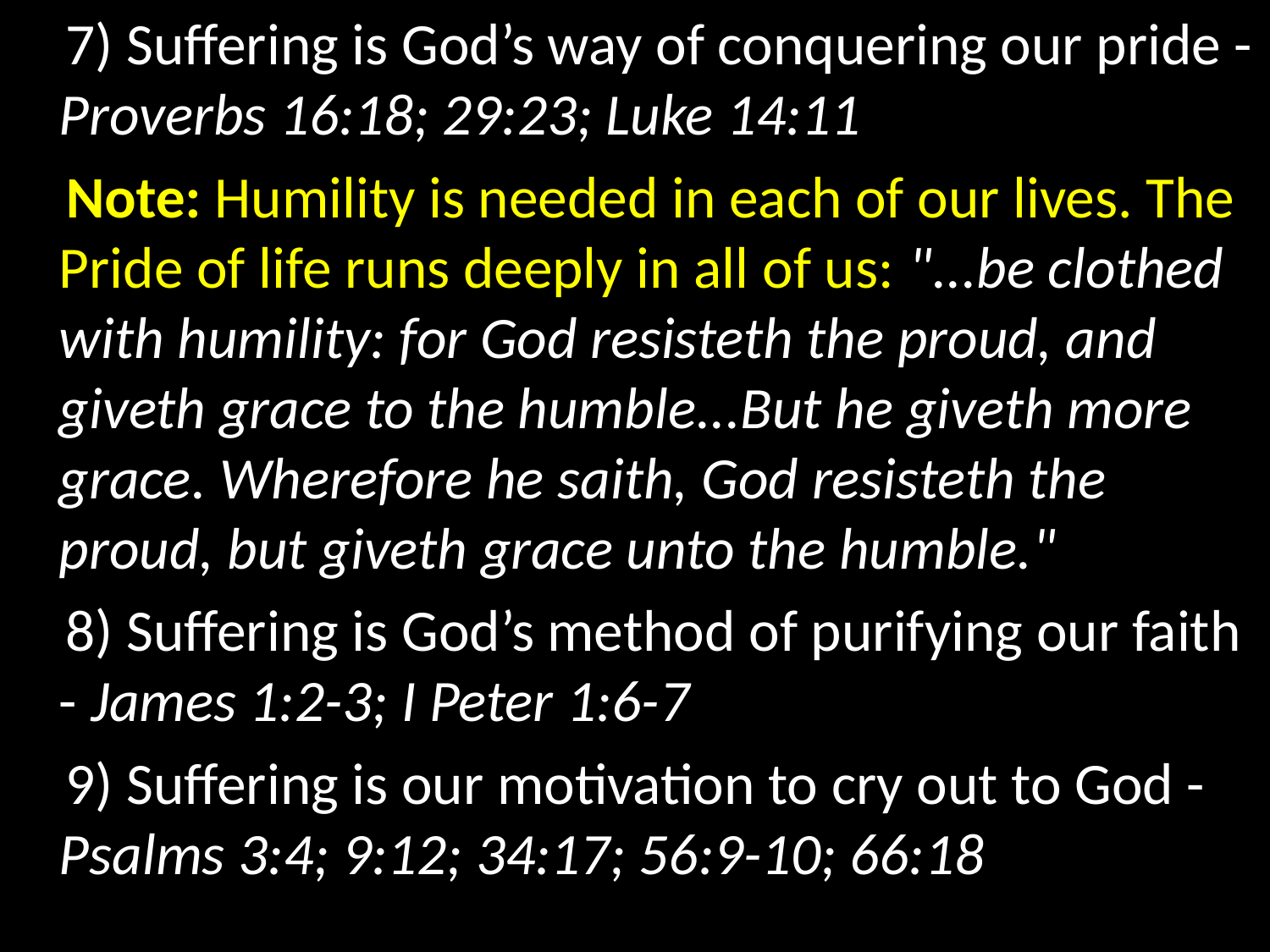

7) Suffering is God’s way of conquering our pride - Proverbs 16:18; 29:23; Luke 14:11
    Note: Humility is needed in each of our lives. The Pride of life runs deeply in all of us: "...be clothed with humility: for God resisteth the proud, and giveth grace to the humble...But he giveth more grace. Wherefore he saith, God resisteth the proud, but giveth grace unto the humble."
    8) Suffering is God’s method of purifying our faith - James 1:2-3; I Peter 1:6-7
    9) Suffering is our motivation to cry out to God - Psalms 3:4; 9:12; 34:17; 56:9-10; 66:18